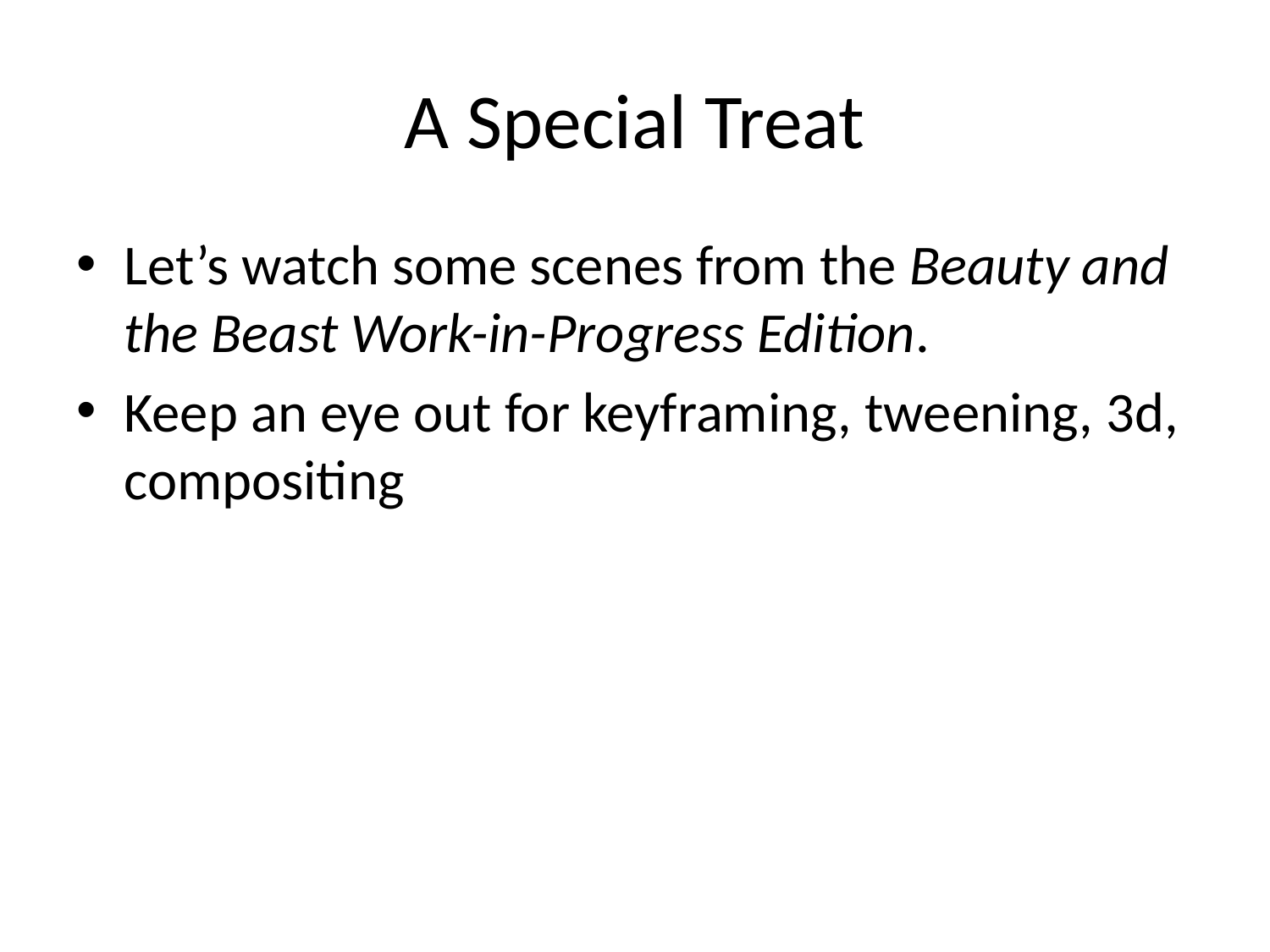

# A Special Treat
Let’s watch some scenes from the Beauty and the Beast Work-in-Progress Edition.
Keep an eye out for keyframing, tweening, 3d, compositing